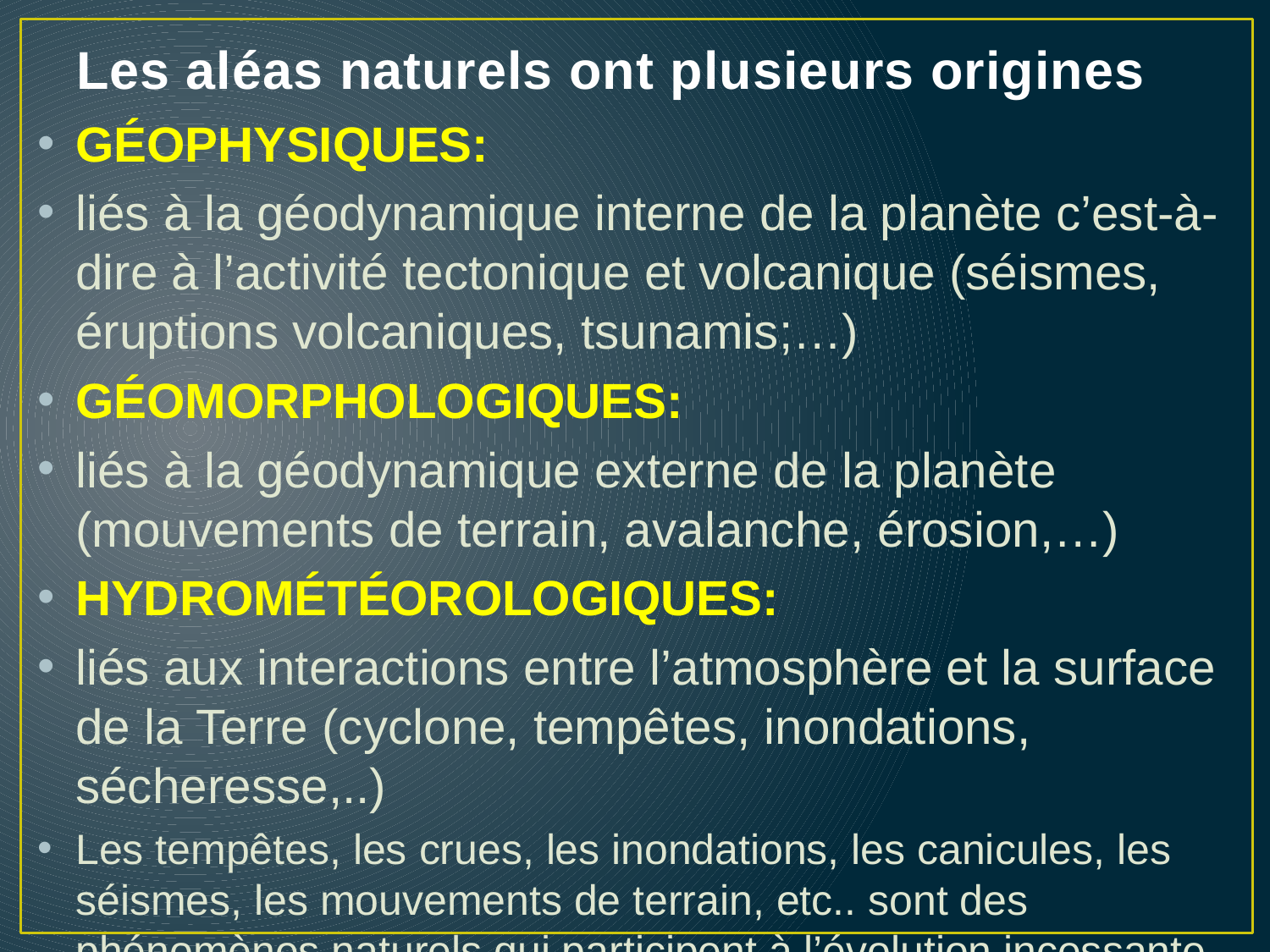

# Les aléas naturels ont plusieurs origines
GÉOPHYSIQUES:
liés à la géodynamique interne de la planète c’est-à-dire à l’activité tectonique et volcanique (séismes, éruptions volcaniques, tsunamis;…)
GÉOMORPHOLOGIQUES:
liés à la géodynamique externe de la planète (mouvements de terrain, avalanche, érosion,…)
HYDROMÉTÉOROLOGIQUES:
liés aux interactions entre l’atmosphère et la surface de la Terre (cyclone, tempêtes, inondations, sécheresse,..)
Les tempêtes, les crues, les inondations, les canicules, les séismes, les mouvements de terrain, etc.. sont des phénomènes naturels qui participent à l’évolution incessante de la Terre.